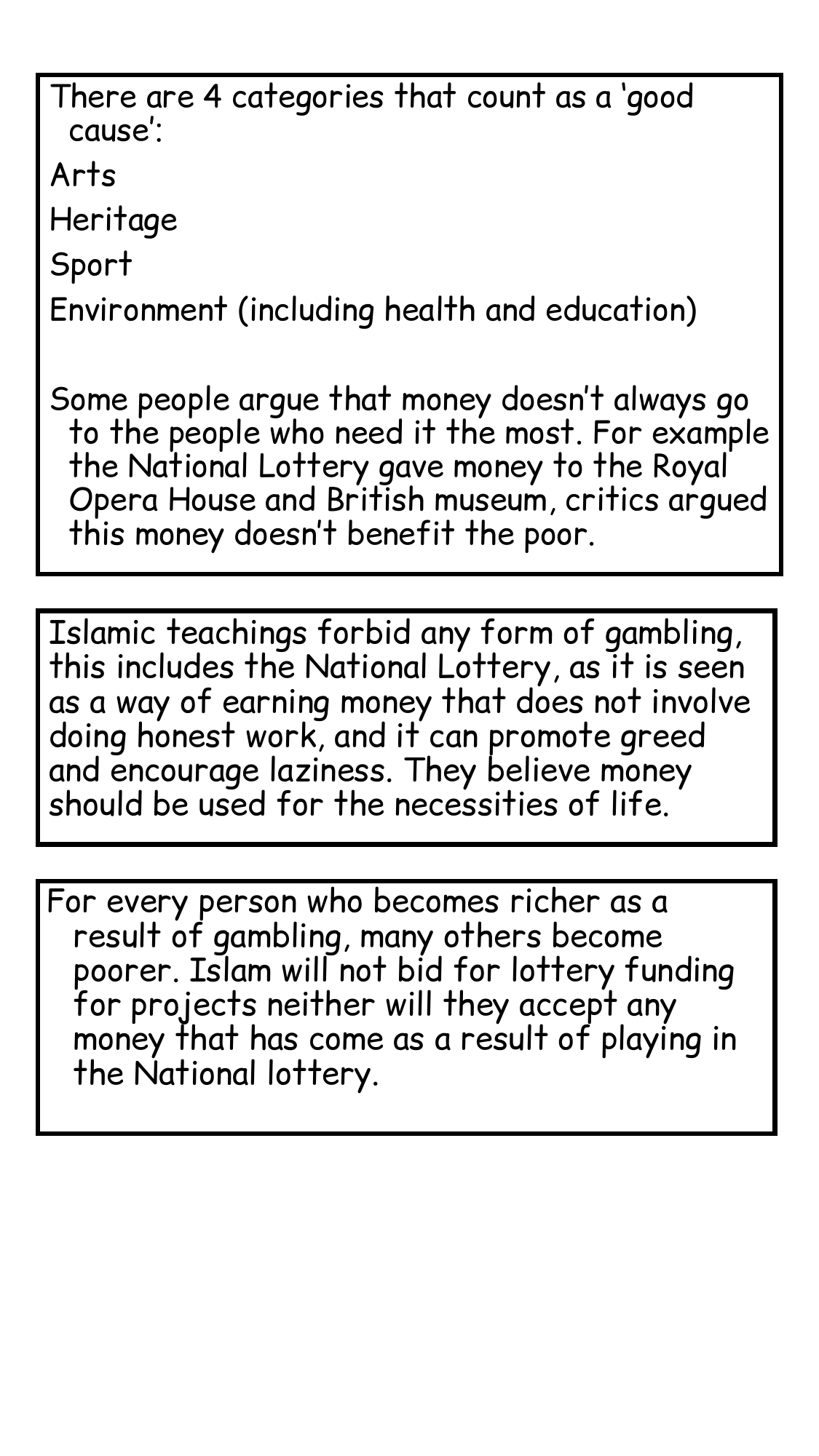

There are 4 categories that count as a ‘good cause’:
Arts
Heritage
Sport
Environment (including health and education)

Some people argue that money doesn’t always go to the people who need it the most. For example the National Lottery gave money to the Royal Opera House and British museum, critics argued this money doesn’t benefit the poor.
Islamic teachings forbid any form of gambling, this includes the National Lottery, as it is seen as a way of earning money that does not involve doing honest work, and it can promote greed and encourage laziness. They believe money should be used for the necessities of life.
For every person who becomes richer as a result of gambling, many others become poorer. Islam will not bid for lottery funding for projects neither will they accept any money that has come as a result of playing in the National lottery.